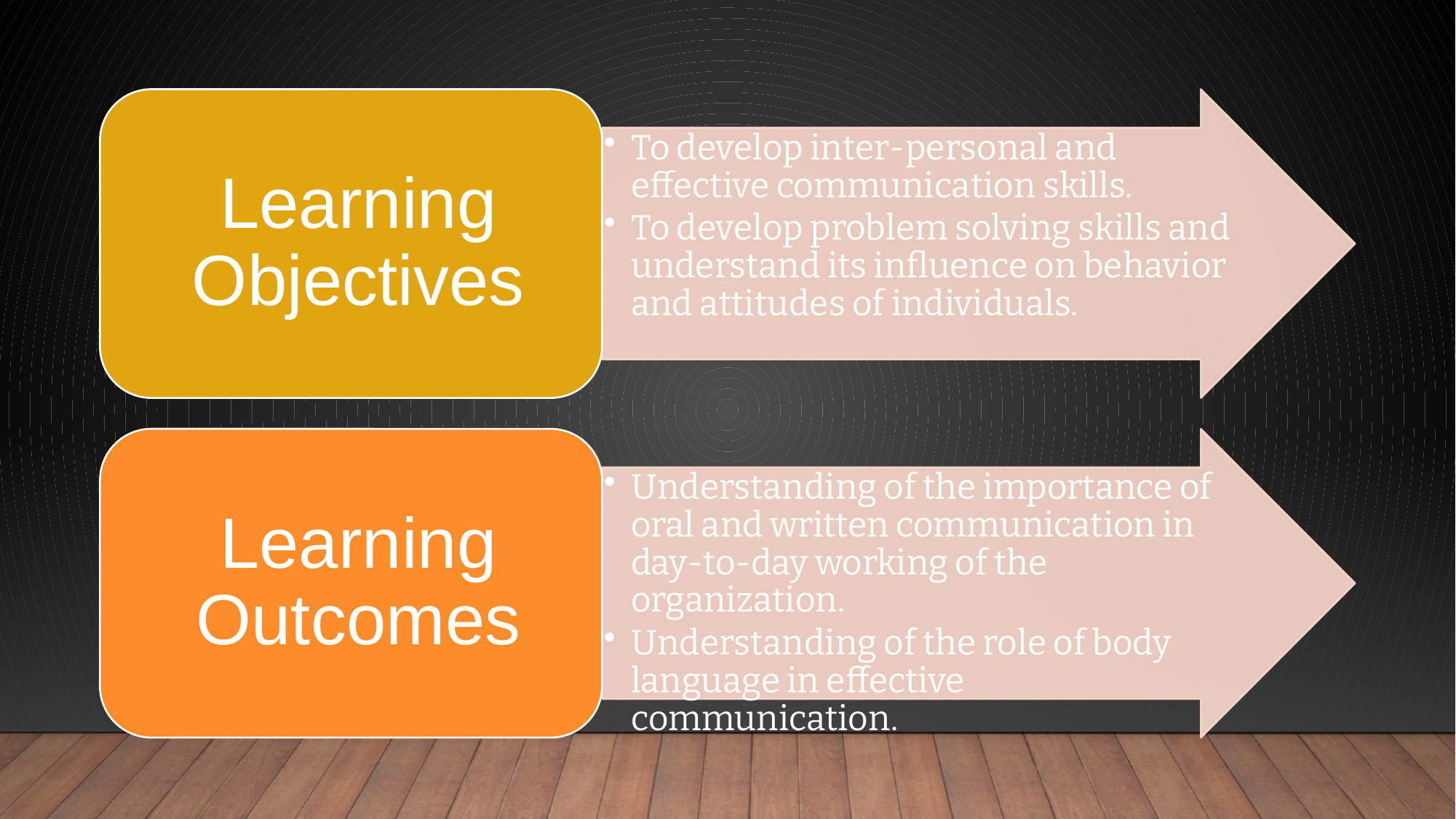

To develop inter-personal and effective communication skills.
To develop problem solving skills and understand its influence on behavior and attitudes of individuals.
Learning Objectives
Understanding of the importance of oral and written communication in day-to-day working of the organization.
Understanding of the role of body language in effective communication.
Learning Outcomes